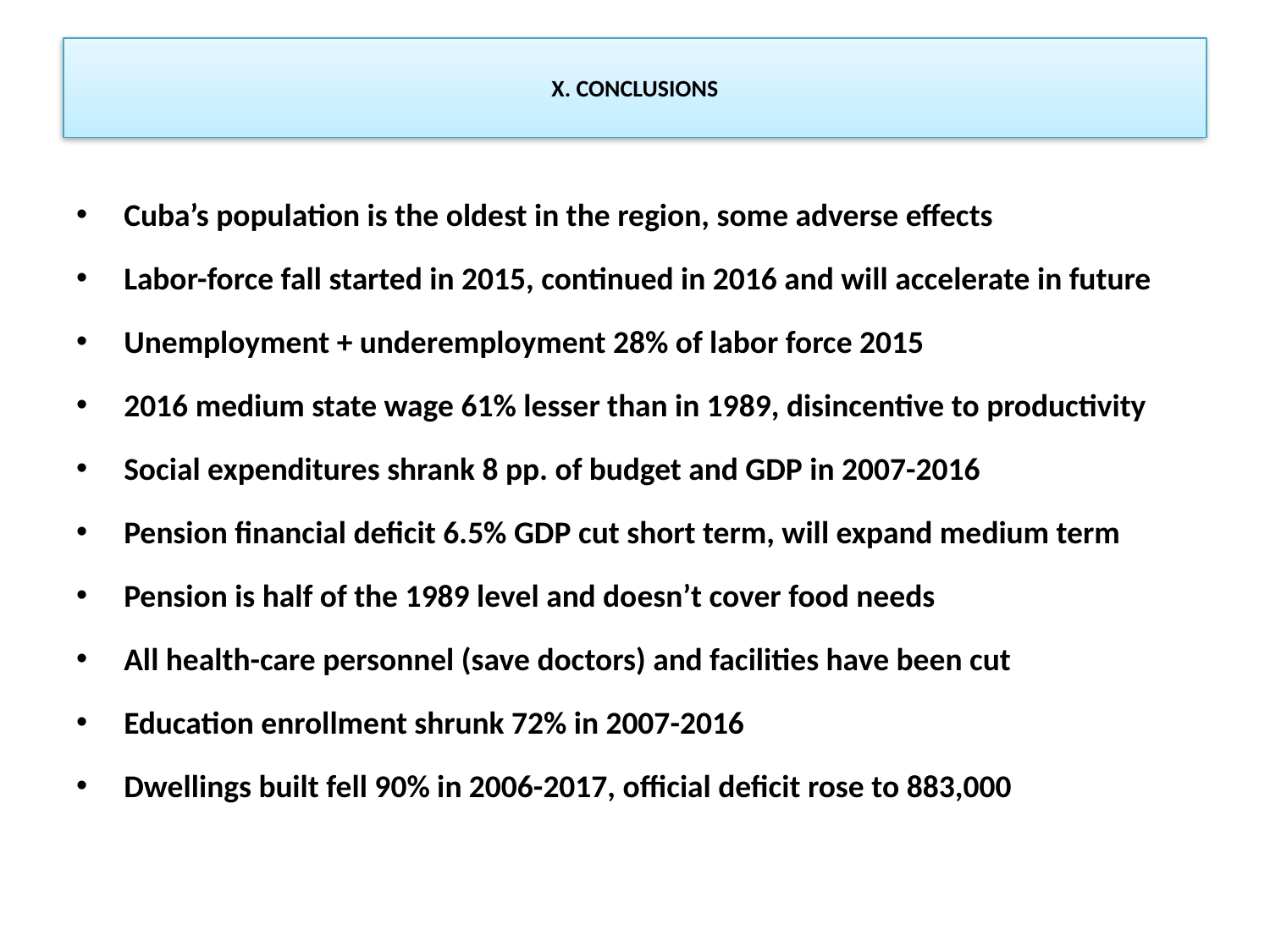

# X. CONCLUSIONS
Cuba’s population is the oldest in the region, some adverse effects
Labor-force fall started in 2015, continued in 2016 and will accelerate in future
Unemployment + underemployment 28% of labor force 2015
2016 medium state wage 61% lesser than in 1989, disincentive to productivity
Social expenditures shrank 8 pp. of budget and GDP in 2007-2016
Pension financial deficit 6.5% GDP cut short term, will expand medium term
Pension is half of the 1989 level and doesn’t cover food needs
All health-care personnel (save doctors) and facilities have been cut
Education enrollment shrunk 72% in 2007-2016
Dwellings built fell 90% in 2006-2017, official deficit rose to 883,000